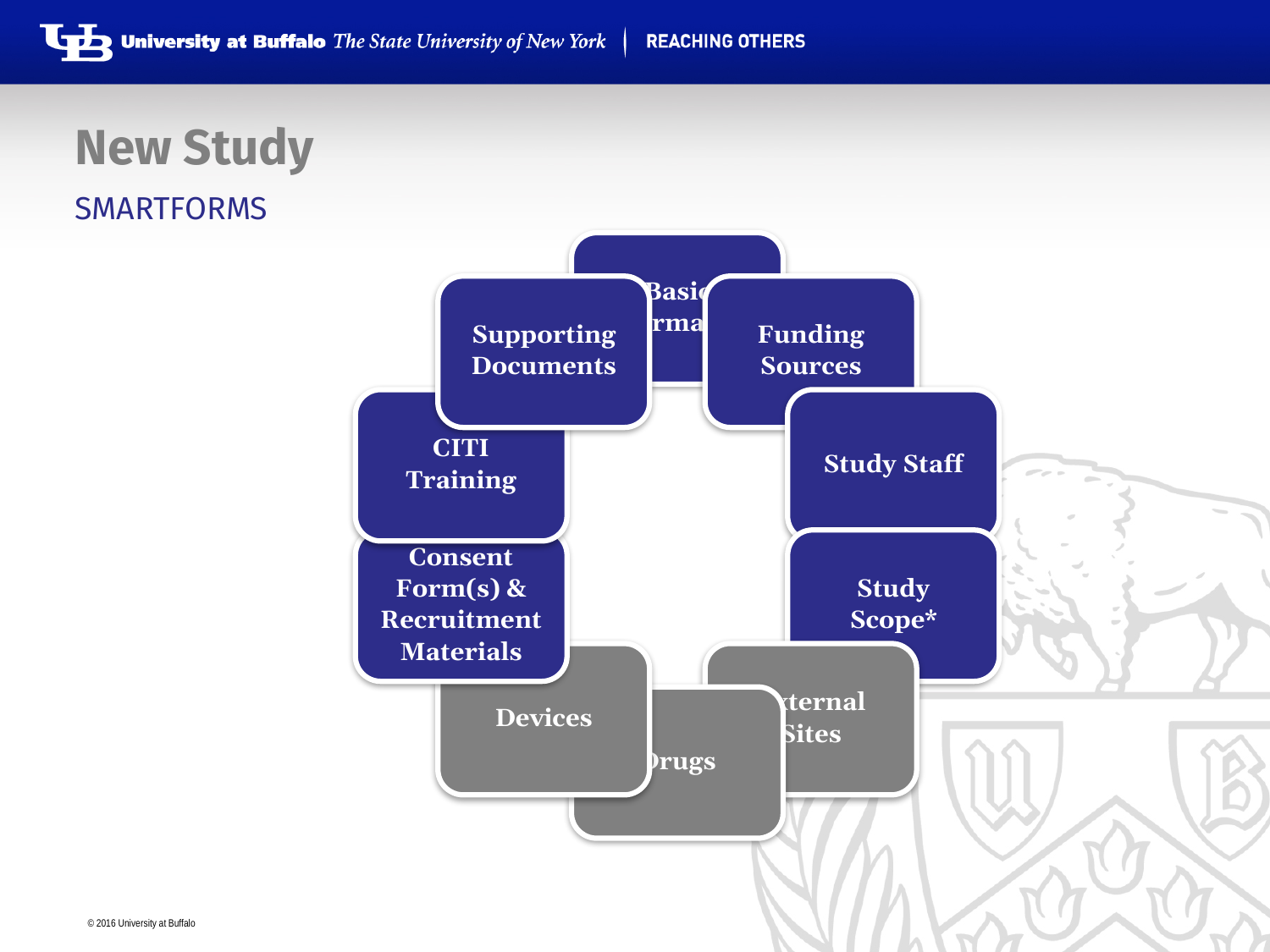

# New Study
SmartForms
Basic Information
Supporting Documents
Consent Form(s) & Recruitment Materials
Study Scope*
Study Staff
External Sites
Drugs
Devices
CITI Training